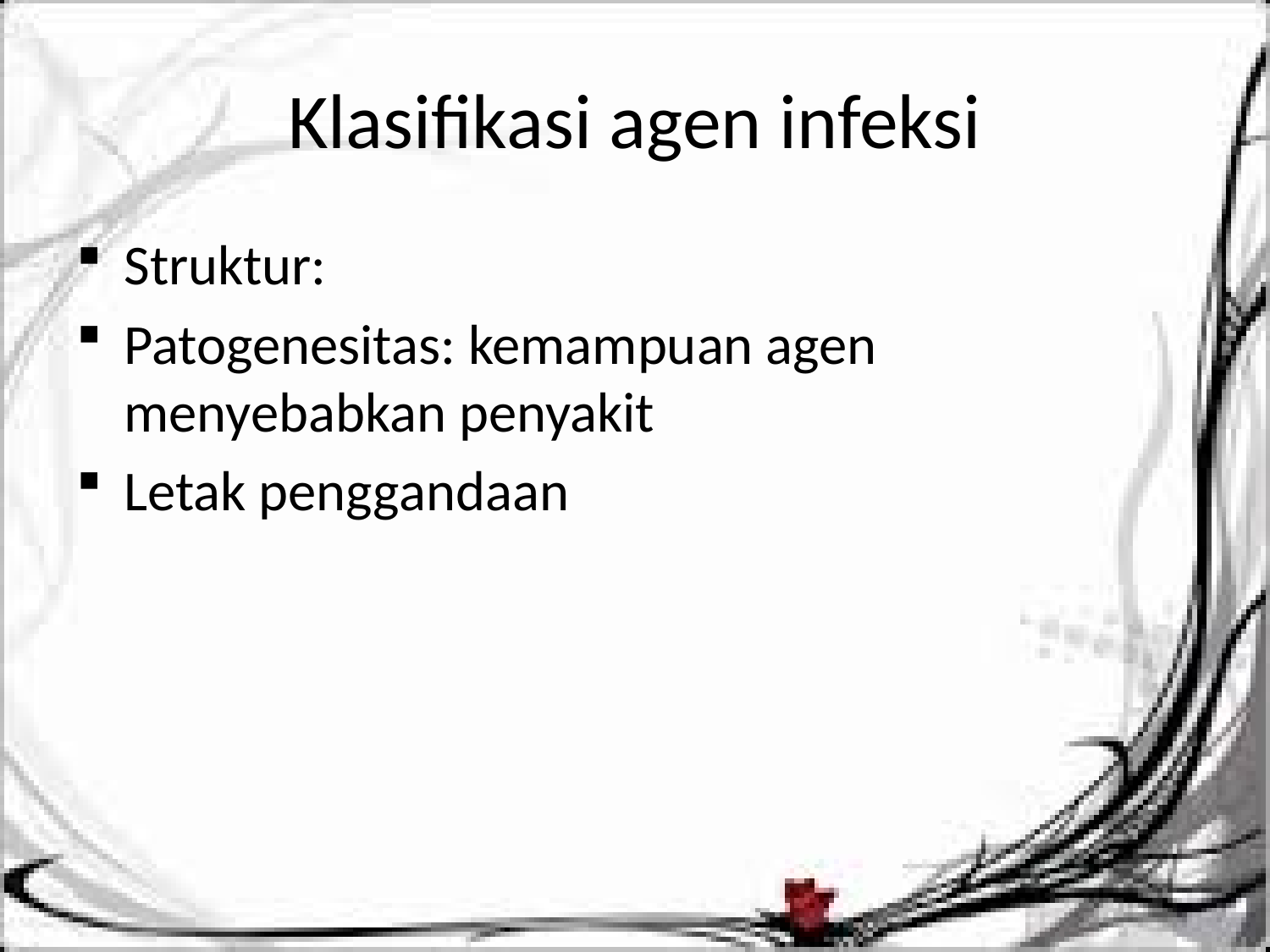

# Klasifikasi agen infeksi
Struktur:
Patogenesitas: kemampuan agen menyebabkan penyakit
Letak penggandaan